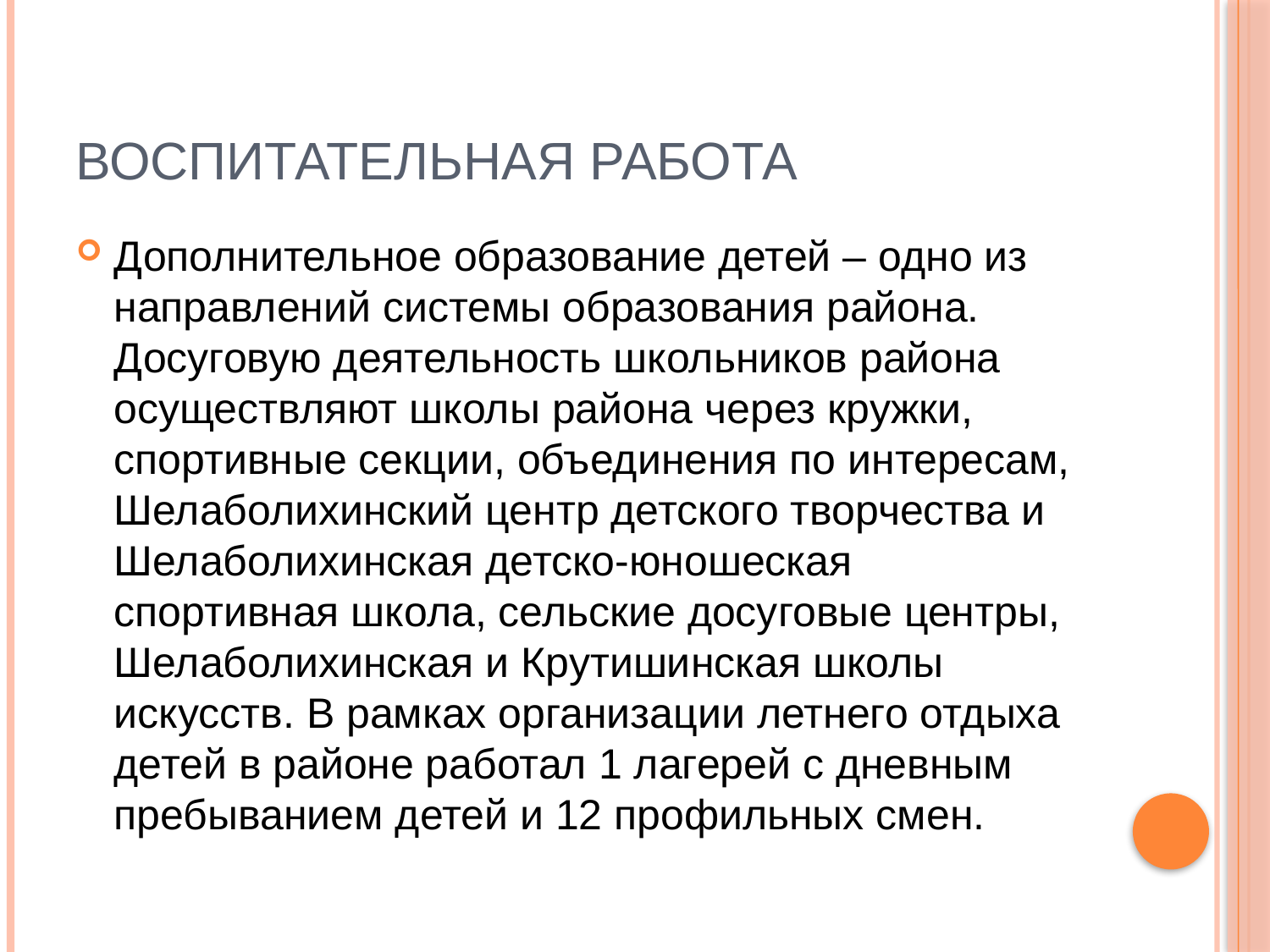

# Воспитательная работа
Дополнительное образование детей – одно из направлений системы образования района. Досуговую деятельность школьников района осуществляют школы района через кружки, спортивные секции, объединения по интересам, Шелаболихинский центр детского творчества и Шелаболихинская детско-юношеская спортивная школа, сельские досуговые центры, Шелаболихинская и Крутишинская школы искусств. В рамках организации летнего отдыха детей в районе работал 1 лагерей с дневным пребыванием детей и 12 профильных смен.